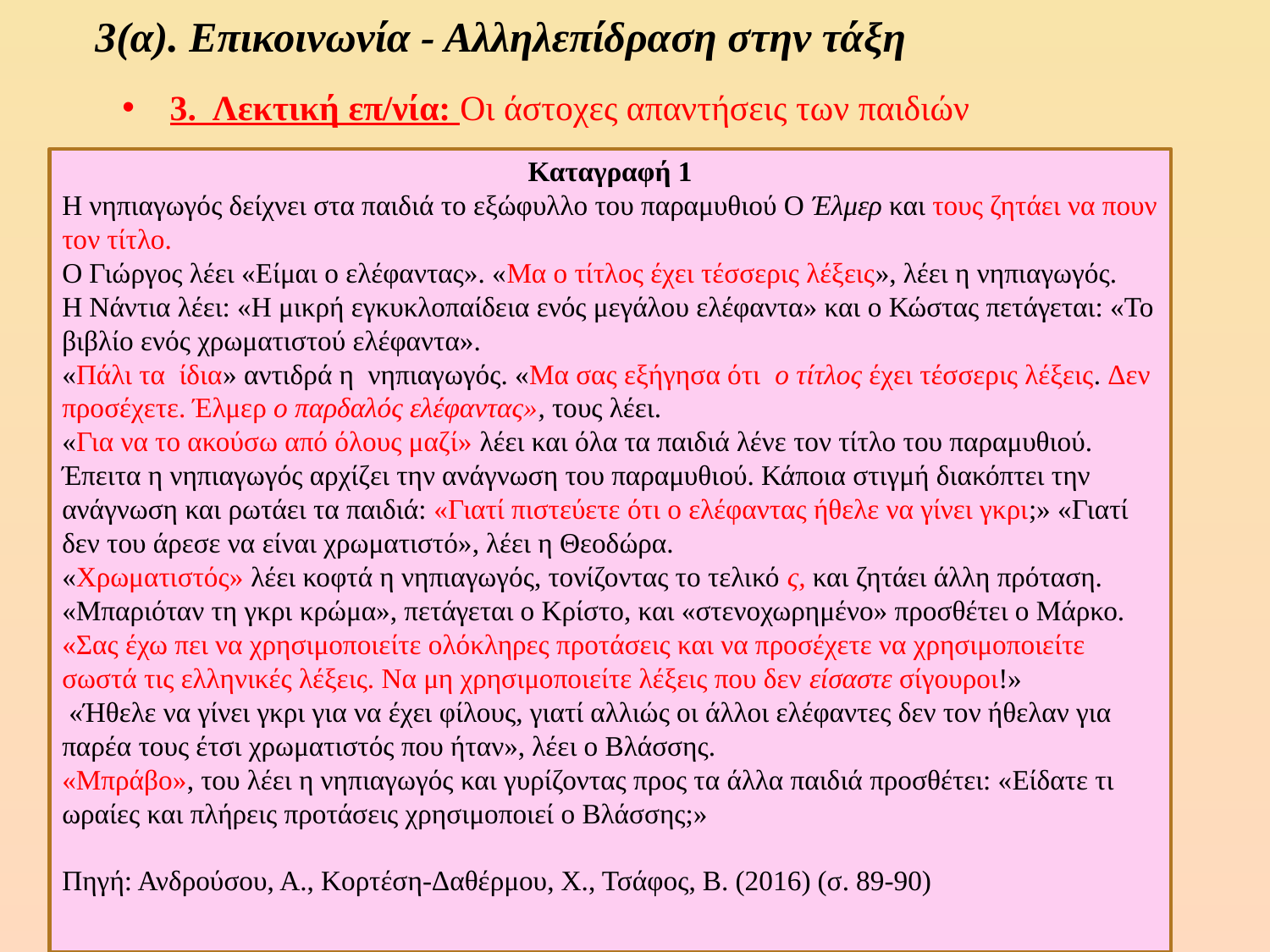

# 3(α). Επικοινωνία - Αλληλεπίδραση στην τάξη
3.  Λεκτική επ/νία: Οι άστοχες απαντήσεις των παιδιών

Καταγραφή 1
Η νηπιαγωγός δείχνει στα παιδιά το εξώφυλλο του παραμυθιού Ο Έλμερ και τους ζητάει να πουν τον τίτλο.
Ο Γιώργος λέει «Είμαι ο ελέφαντας». «Μα ο τίτλος έχει τέσσερις λέξεις», λέει η νηπιαγωγός.
Η Νάντια λέει: «Η μικρή εγκυκλοπαίδεια ενός μεγάλου ελέφαντα» και ο Κώστας πετάγεται: «Το βιβλίο ενός χρωματιστού ελέφαντα».
«Πάλι τα  ίδια» αντιδρά η  νηπιαγωγός. «Μα σας εξήγησα ότι  ο τίτλος έχει τέσσερις λέξεις. Δεν προσέχετε. Έλμερ ο παρδαλός ελέφαντας», τους λέει.
«Για να το ακούσω από όλους μαζί» λέει και όλα τα παιδιά λένε τον τίτλο του παραμυθιού.
Έπειτα η νηπιαγωγός αρχίζει την ανάγνωση του παραμυθιού. Κάποια στιγμή διακόπτει την ανάγνωση και ρωτάει τα παιδιά: «Γιατί πιστεύετε ότι ο ελέφαντας ήθελε να γίνει γκρι;» «Γιατί δεν του άρεσε να είναι χρωματιστό», λέει η Θεοδώρα.
«Χρωματιστός» λέει κοφτά η νηπιαγωγός, τονίζοντας το τελικό ς, και ζητάει άλλη πρόταση. «Μπαριόταν τη γκρι κρώμα», πετάγεται ο Κρίστο, και «στενοχωρημένο» προσθέτει ο Μάρκο.
«Σας έχω πει να χρησιμοποιείτε ολόκληρες προτάσεις και να προσέχετε να χρησιμοποιείτε σωστά τις ελληνικές λέξεις. Να μη χρησιμοποιείτε λέξεις που δεν είσαστε σίγουροι!»
 «Ήθελε να γίνει γκρι για να έχει φίλους, γιατί αλλιώς οι άλλοι ελέφαντες δεν τον ήθελαν για παρέα τους έτσι χρωματιστός που ήταν», λέει ο Βλάσσης.
«Μπράβο», του λέει η νηπιαγωγός και γυρίζοντας προς τα άλλα παιδιά προσθέτει: «Είδατε τι ωραίες και πλήρεις προτάσεις χρησιμοποιεί ο Βλάσσης;»

Πηγή: Ανδρούσου, Α., Κορτέση-Δαθέρμου, Χ., Τσάφος, Β. (2016) (σ. 89-90)